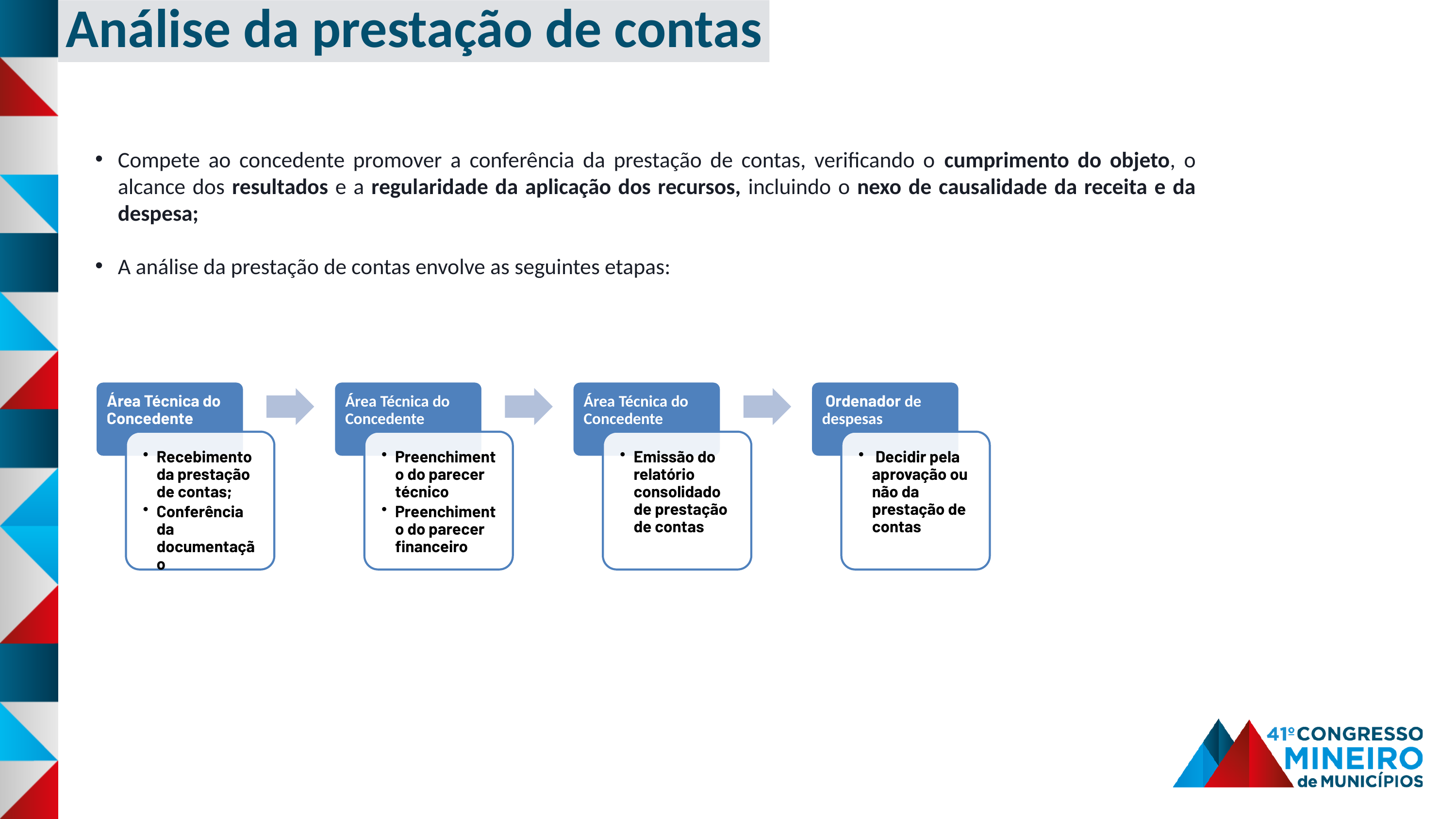

Análise da prestação de contas

Compete ao concedente promover a conferência da prestação de contas, verificando o cumprimento do objeto, o alcance dos resultados e a regularidade da aplicação dos recursos, incluindo o nexo de causalidade da receita e da despesa;

A análise da prestação de contas envolve as seguintes etapas:

Área Técnica do Concedente
Recebimento da prestação de contas;
Conferência da documentação

Área Técnica do Concedente
Preenchimento do parecer técnico
Preenchimento do parecer financeiro

Área Técnica do Concedente
Emissão do relatório consolidado de prestação de contas

 Ordenador de despesas
 Decidir pela aprovação ou não da prestação de contas